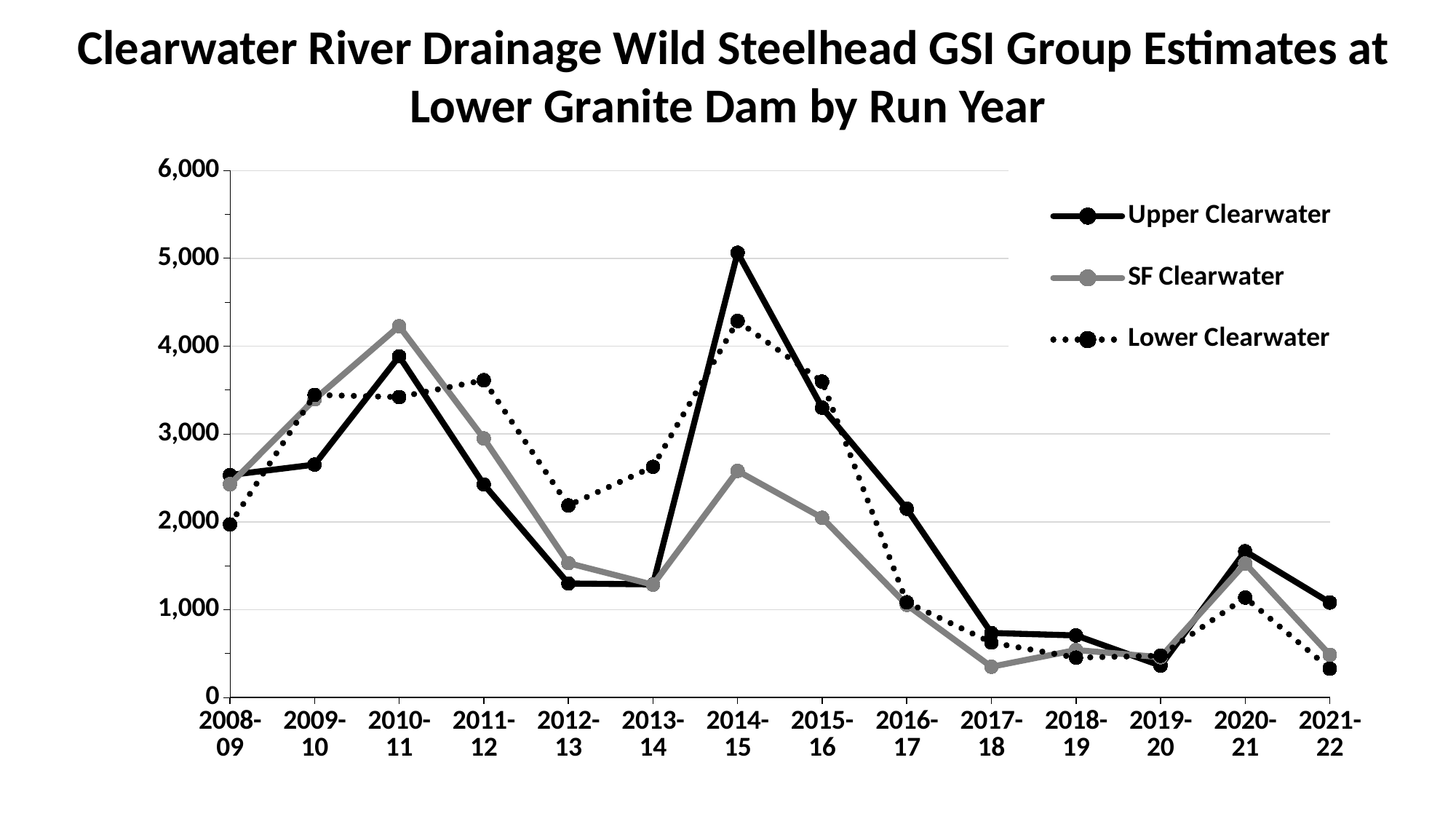

Clearwater River Drainage Wild Steelhead GSI Group Estimates at Lower Granite Dam by Run Year

### Chart

| Category |  |  |  |
|---|---|---|---|
| 2008-09 | 2533.0 | 2428.0 | 1971.0 |
| 2009-10 | 2652.0 | 3395.0 | 3446.0 |
| 2010-11 | 3885.0 | 4228.0 | 3421.0 |
| 2011-12 | 2426.0 | 2950.0 | 3613.0 |
| 2012-13 | 1298.0 | 1530.0 | 2187.0 |
| 2013-14 | 1288.0 | 1284.0 | 2627.0 |
| 2014-15 | 5064.0 | 2580.0 | 4287.0 |
| 2015-16 | 3300.0 | 2046.0 | 3598.0 |
| 2016-17 | 2149.0 | 1055.0 | 1084.0 |
| 2017-18 | 735.0 | 350.0 | 626.0 |
| 2018-19 | 707.0 | 541.0 | 454.0 |
| 2019-20 | 363.0 | 459.0 | 476.0 |
| 2020-21 | 1665.0 | 1526.0 | 1138.0 |
| 2021-22 | 1081.539248056263 | 486.64206524942097 | 328.7503751522289 |
15